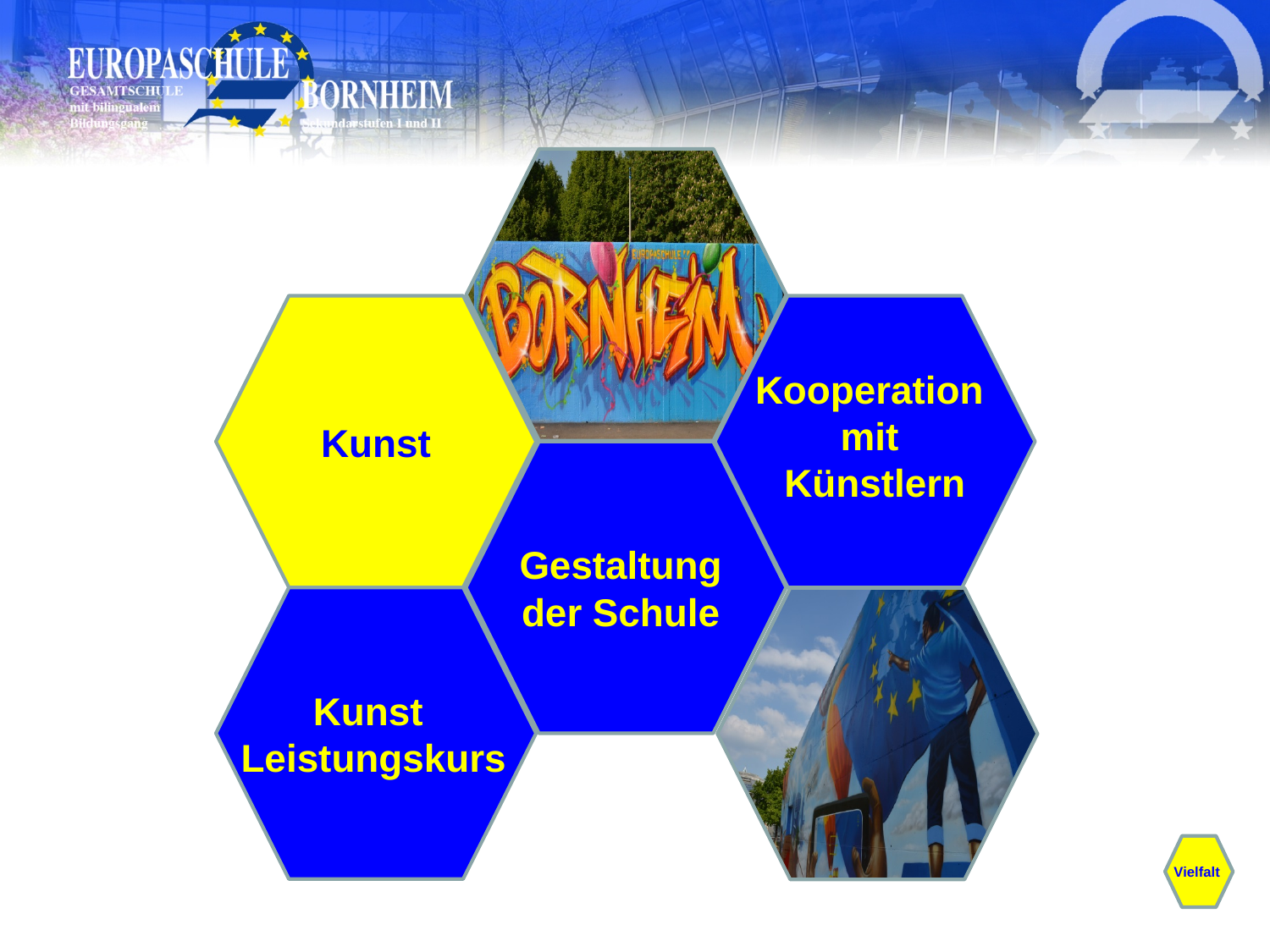

Kunst

Kooperation
mit
Künstlern

Gestaltung
der Schule

Kunst
Leistungskurs

  Vielfalt